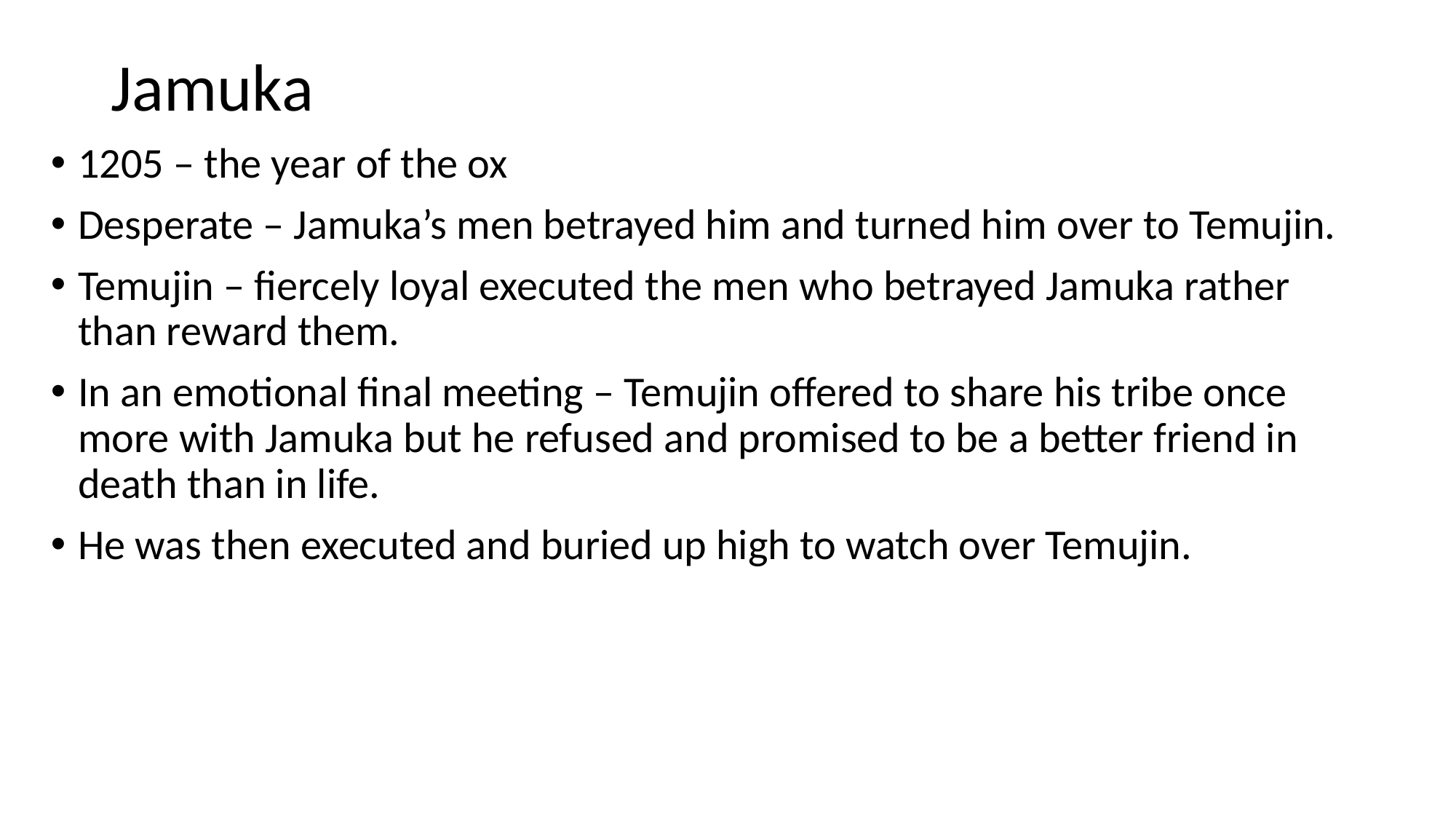

# Jamuka
1205 – the year of the ox
Desperate – Jamuka’s men betrayed him and turned him over to Temujin.
Temujin – fiercely loyal executed the men who betrayed Jamuka rather than reward them.
In an emotional final meeting – Temujin offered to share his tribe once more with Jamuka but he refused and promised to be a better friend in death than in life.
He was then executed and buried up high to watch over Temujin.